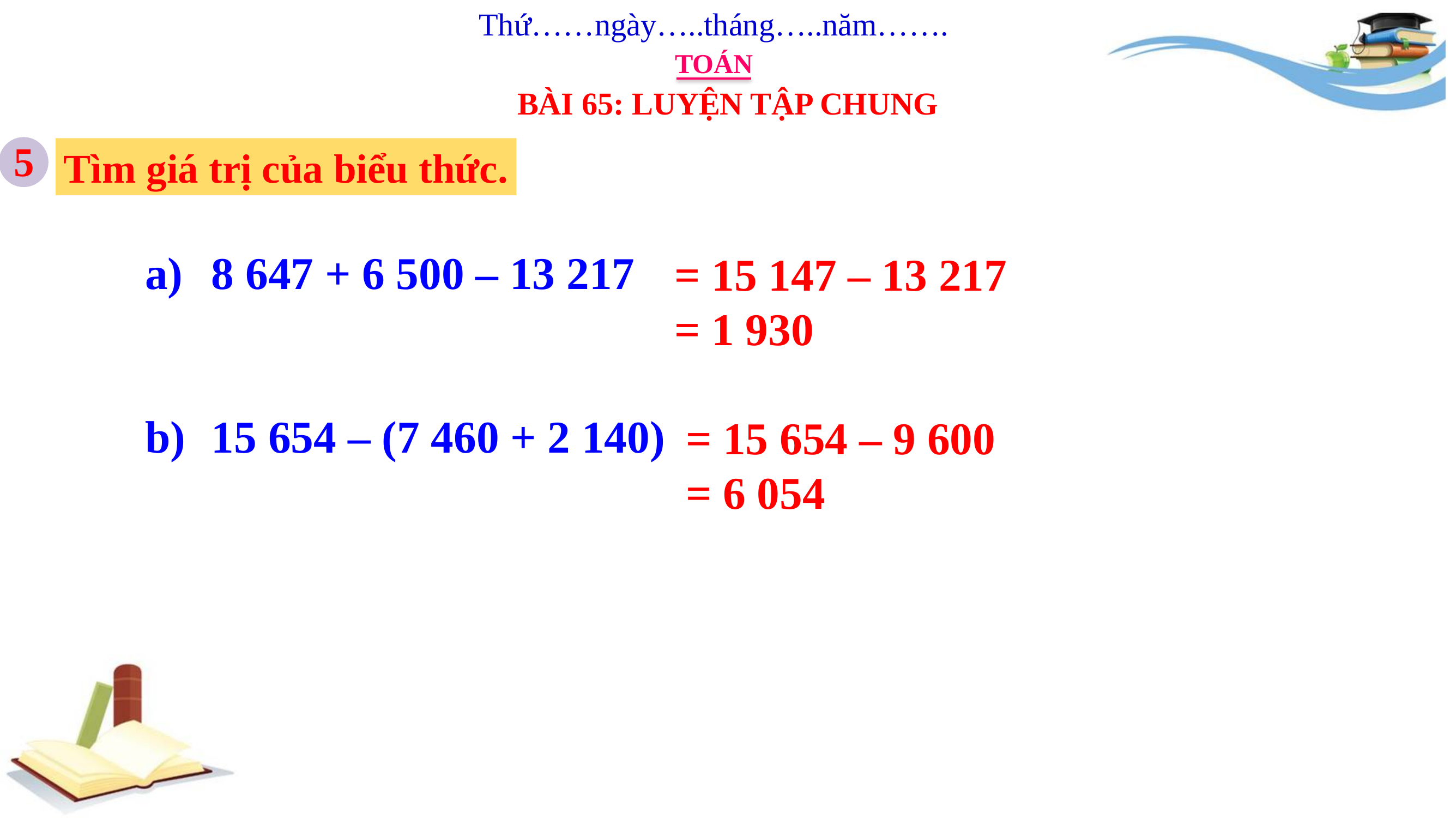

Thứ……ngày…..tháng…..năm…….
TOÁN
BÀI 65: LUYỆN TẬP CHUNG
5

Tìm giá trị của biểu thức.
8 647 + 6 500 – 13 217

15 654 – (7 460 + 2 140)
= 15 147 – 13 217
= 1 930

 = 15 654 – 9 600
 = 6 054